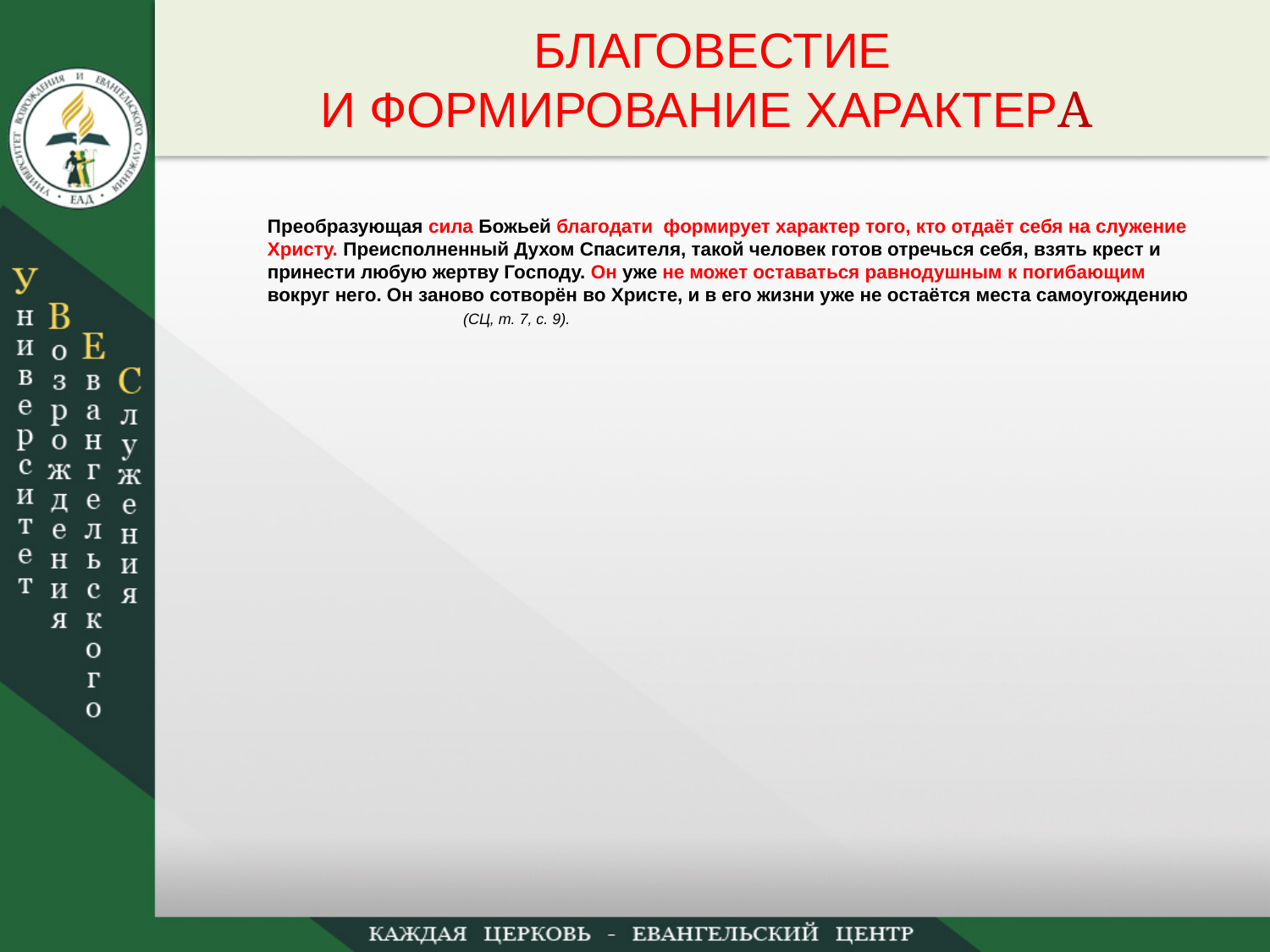

БЛАГОВЕСТИЕ
И ФОРМИРОВАНИЕ ХАРАКТЕРА

Преобразующая сила Божьей благодати  формирует характер того, кто отдаёт себя на служение Христу. Преисполненный Духом Спасителя, такой человек готов отречься себя, взять крест и принести любую жертву Господу. Он уже не может оставаться равнодушным к погибающим вокруг него. Он заново сотворён во Христе, и в его жизни уже не остаётся места самоугождению
                                     (СЦ, т. 7, с. 9).